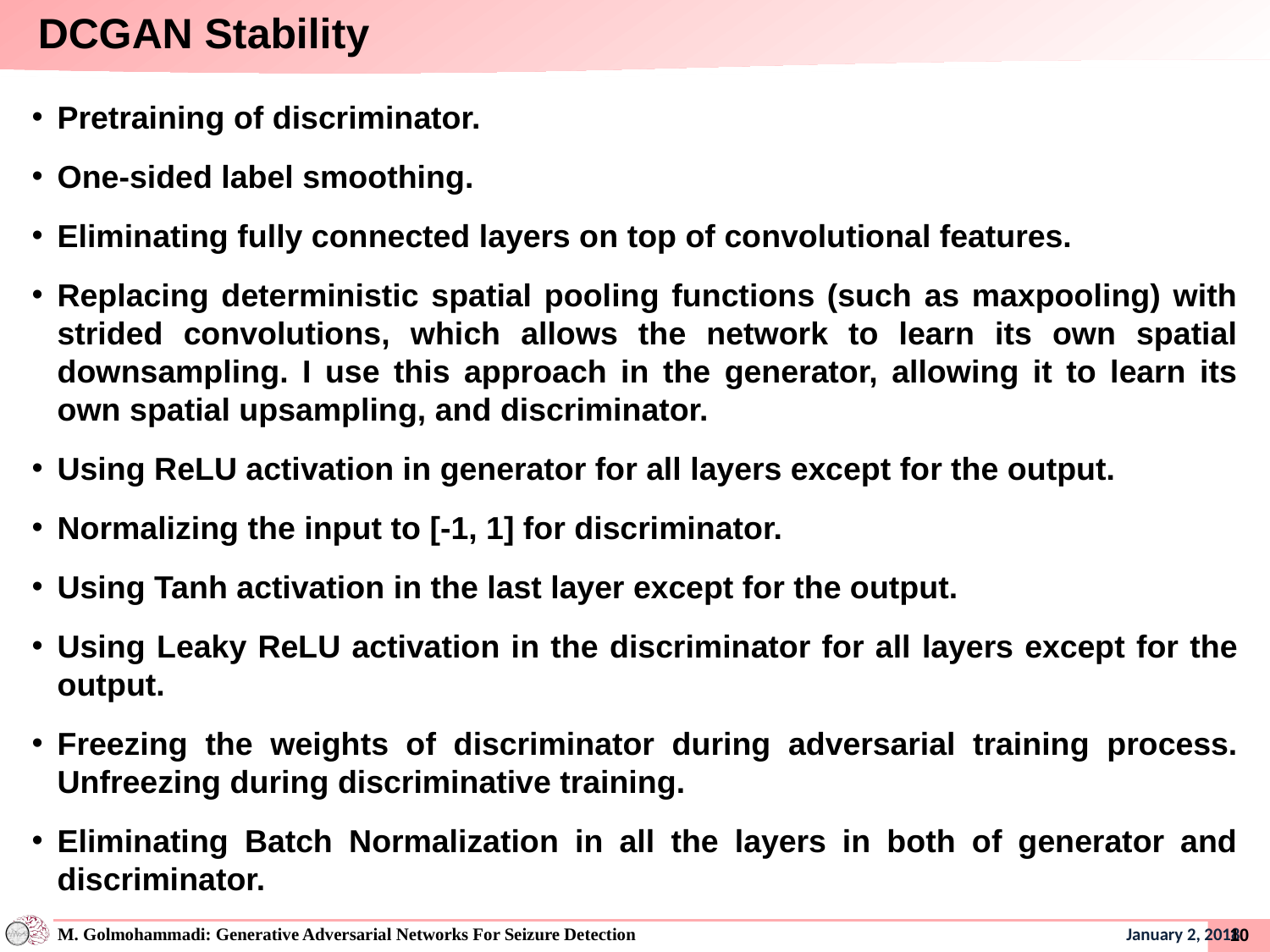

DCGAN Stability
Pretraining of discriminator.
One-sided label smoothing.
Eliminating fully connected layers on top of convolutional features.
Replacing deterministic spatial pooling functions (such as maxpooling) with strided convolutions, which allows the network to learn its own spatial downsampling. I use this approach in the generator, allowing it to learn its own spatial upsampling, and discriminator.
Using ReLU activation in generator for all layers except for the output.
Normalizing the input to [-1, 1] for discriminator.
Using Tanh activation in the last layer except for the output.
Using Leaky ReLU activation in the discriminator for all layers except for the output.
Freezing the weights of discriminator during adversarial training process. Unfreezing during discriminative training.
Eliminating Batch Normalization in all the layers in both of generator and discriminator.